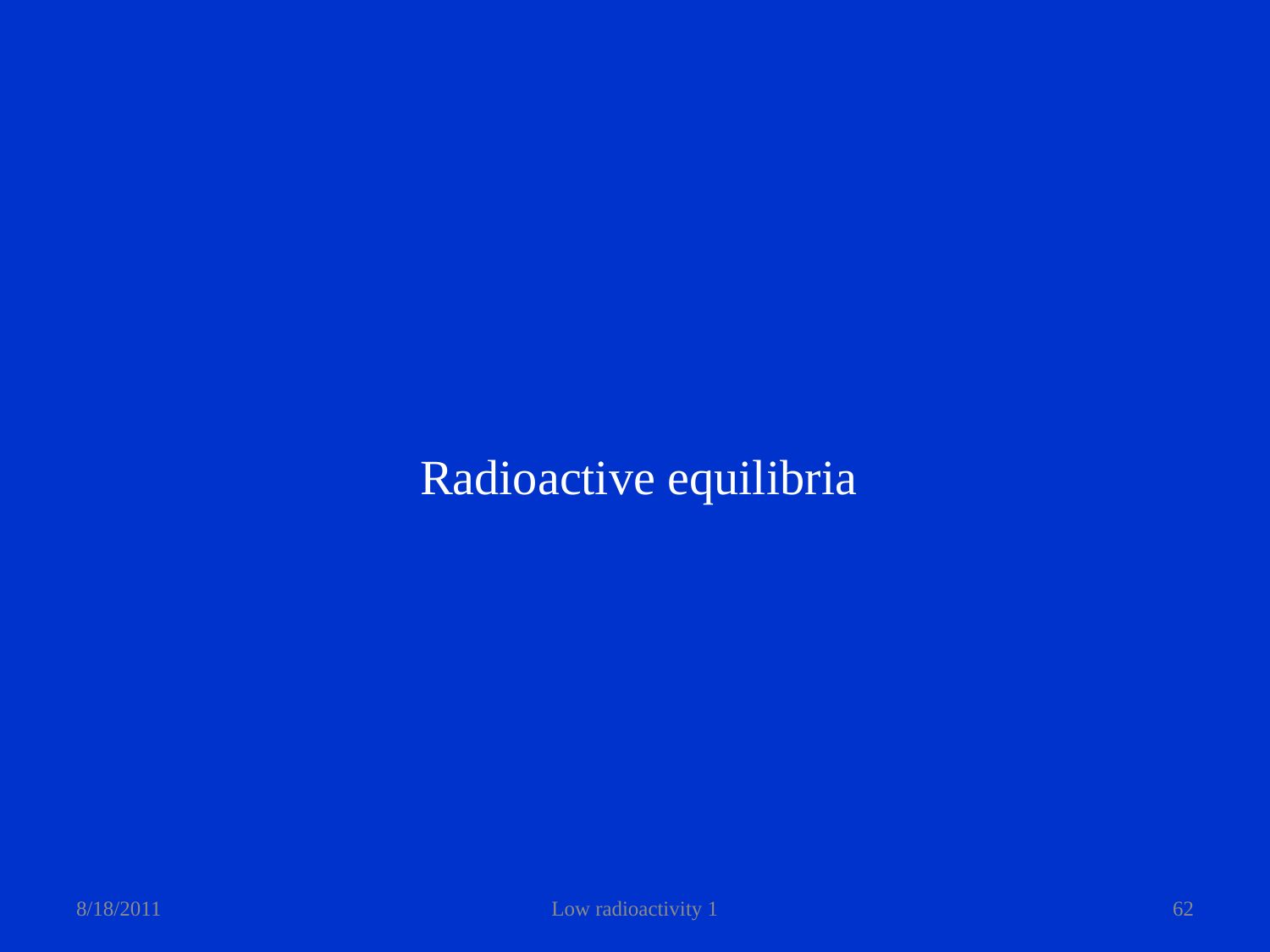

Radioactive equilibria
8/18/2011
Low radioactivity 1
62